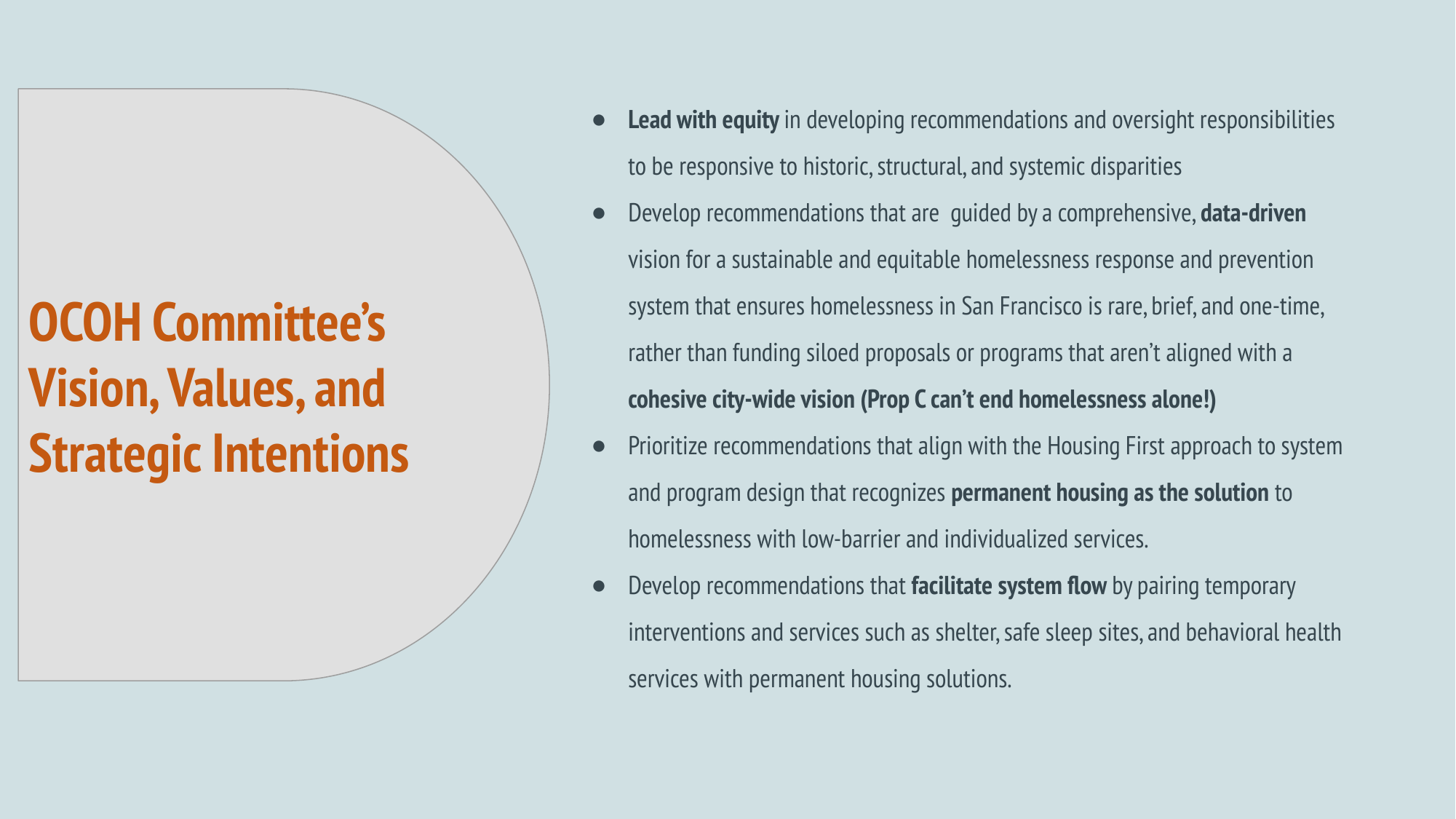

Lead with equity in developing recommendations and oversight responsibilities to be responsive to historic, structural, and systemic disparities
Develop recommendations that are  guided by a comprehensive, data-driven vision for a sustainable and equitable homelessness response and prevention system that ensures homelessness in San Francisco is rare, brief, and one-time, rather than funding siloed proposals or programs that aren’t aligned with a cohesive city-wide vision (Prop C can’t end homelessness alone!)
Prioritize recommendations that align with the Housing First approach to system and program design that recognizes permanent housing as the solution to homelessness with low-barrier and individualized services.
Develop recommendations that facilitate system flow by pairing temporary interventions and services such as shelter, safe sleep sites, and behavioral health services with permanent housing solutions.

OCOH Committee’s
Vision, Values, and Strategic Intentions
#